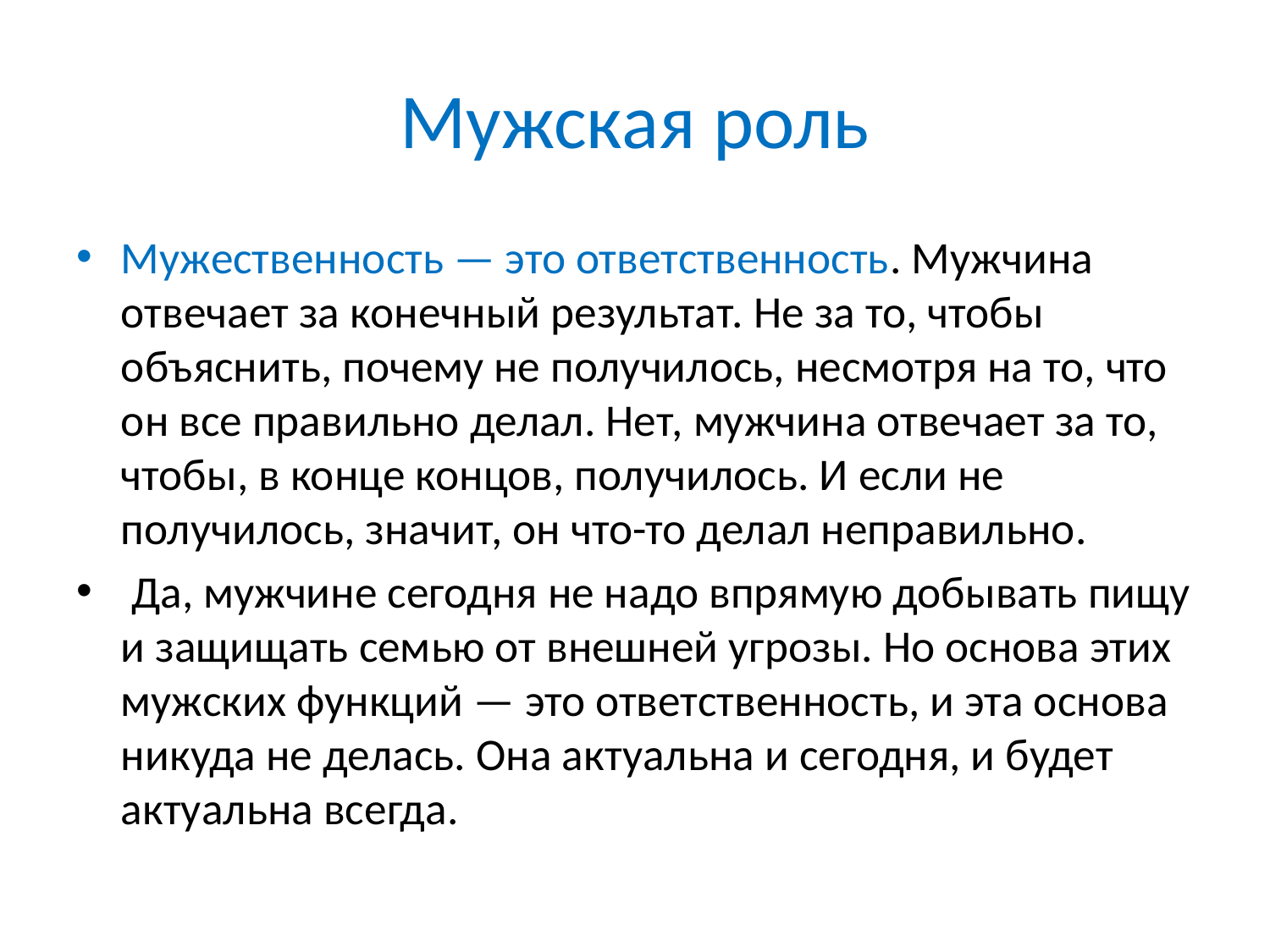

# Мужская роль
Мужественность — это ответственность. Мужчина отвечает за конечный результат. Не за то, чтобы объяснить, почему не получилось, несмотря на то, что он все правильно делал. Нет, мужчина отвечает за то, чтобы, в конце концов, получилось. И если не получилось, значит, он что-то делал неправильно.
 Да, мужчине сегодня не надо впрямую добывать пищу и защищать семью от внешней угрозы. Но основа этих мужских функций — это ответственность, и эта основа никуда не делась. Она актуальна и сегодня, и будет актуальна всегда.